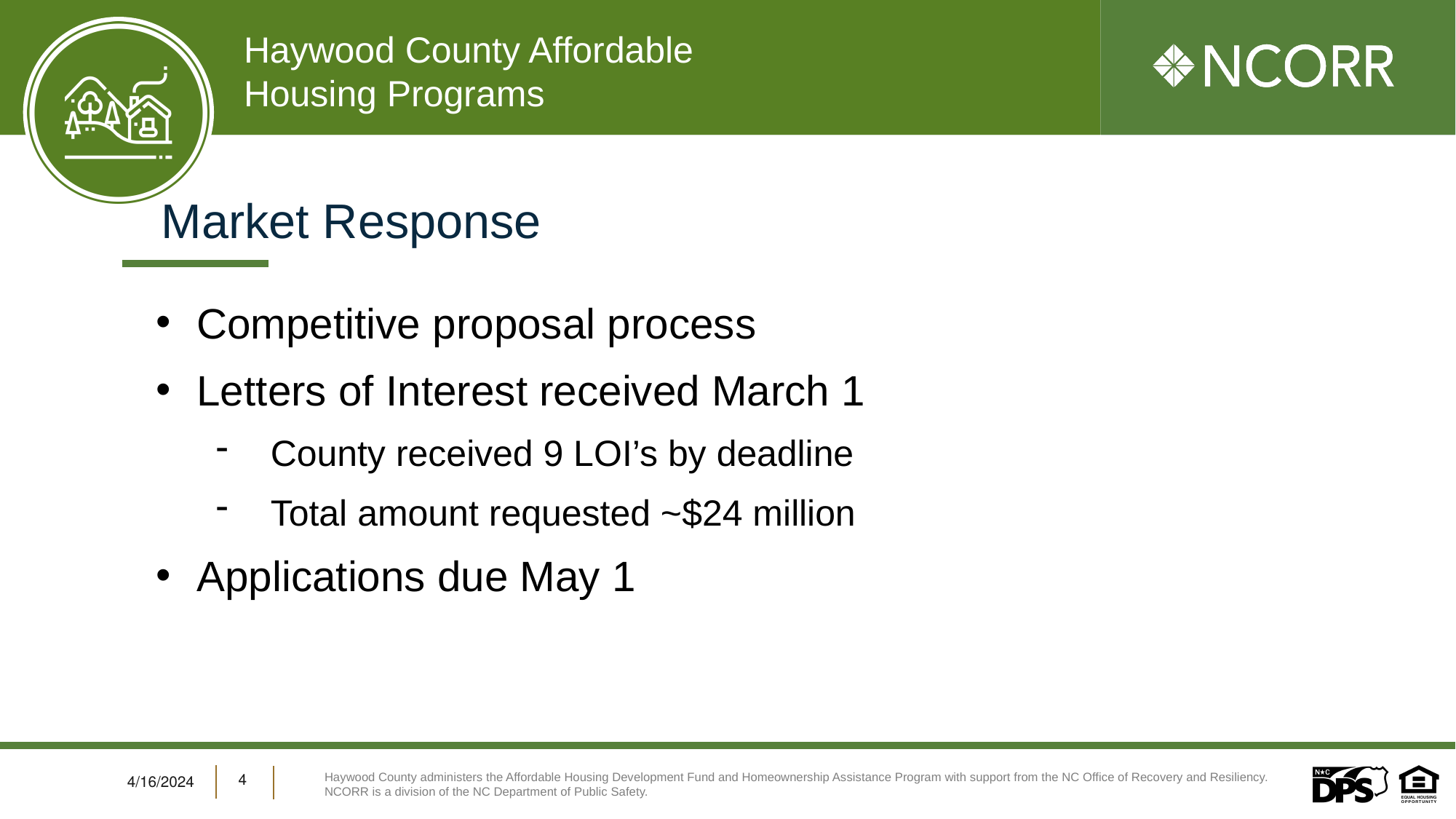

# Market Response
Competitive proposal process
Letters of Interest received March 1
County received 9 LOI’s by deadline
Total amount requested ~$24 million
Applications due May 1
4/16/2024
4